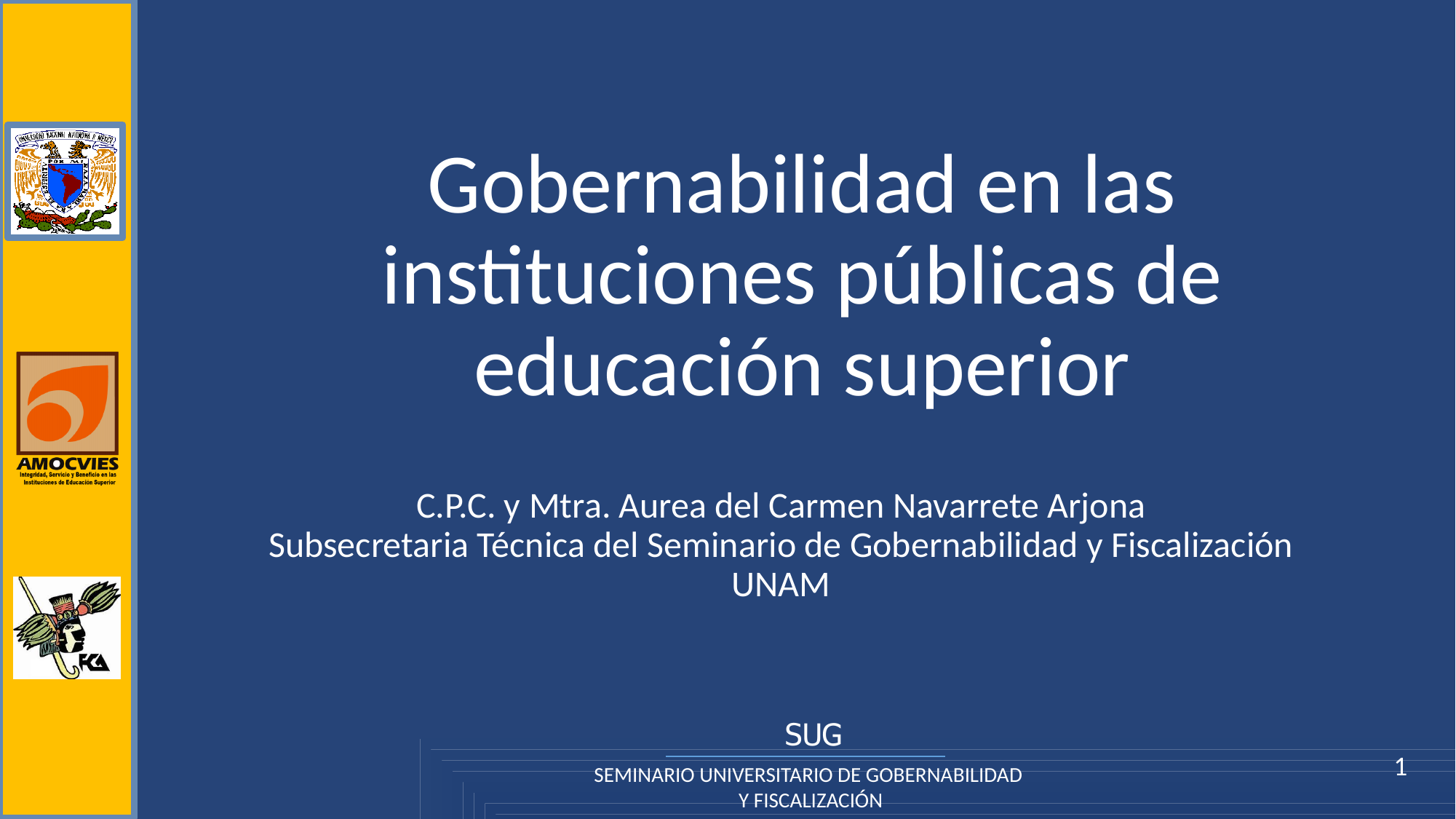

# Gobernabilidad en las instituciones públicas de educación superior
C.P.C. y Mtra. Aurea del Carmen Navarrete Arjona
Subsecretaria Técnica del Seminario de Gobernabilidad y Fiscalización
UNAM